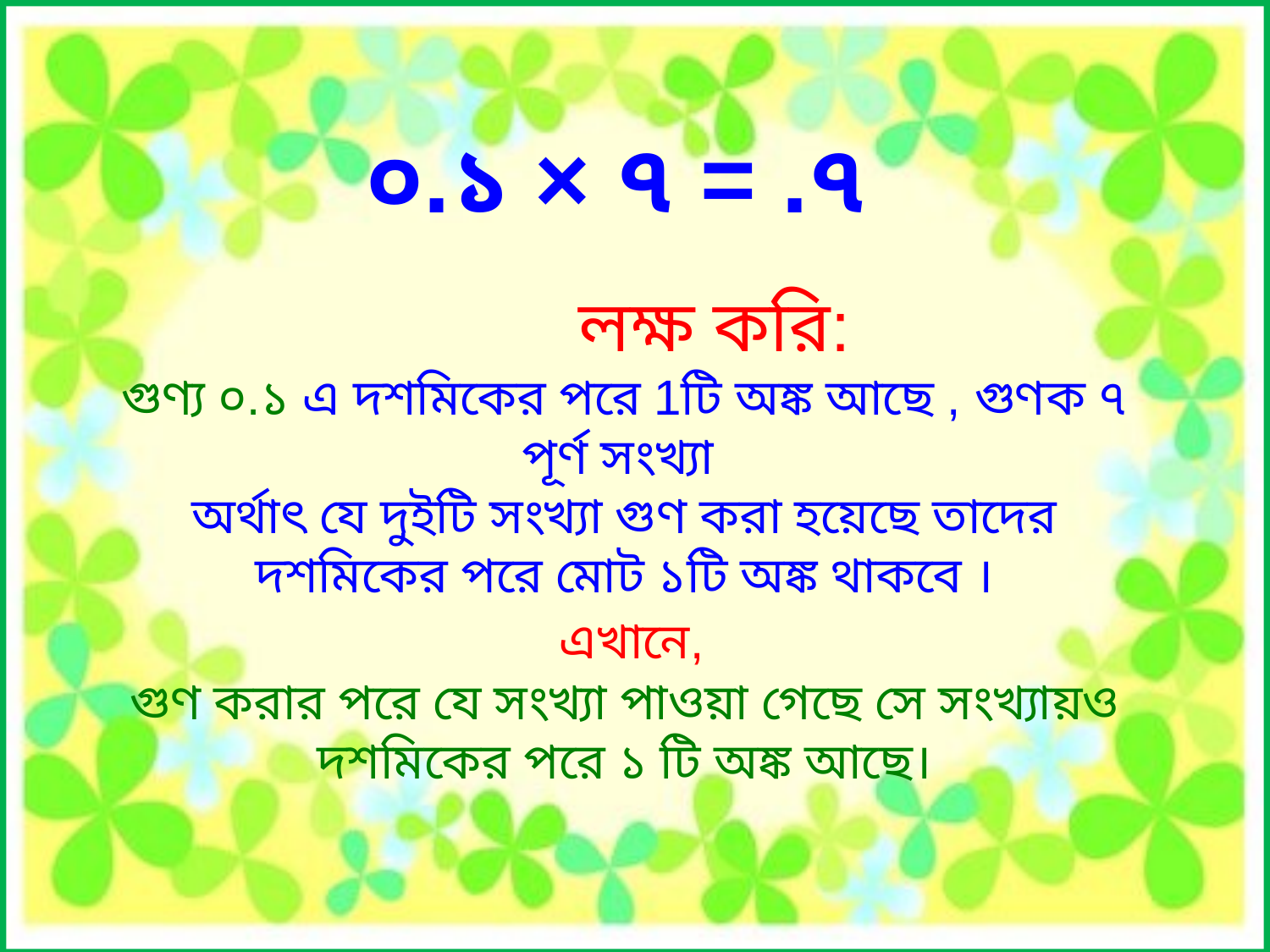

০.১ × ৭ = .৭
                         লক্ষ করি:
গুণ্য ০.১ এ দশমিকের পরে 1টি অঙ্ক আছে , গুণক ৭ পূর্ণ সংখ্যা
অর্থাৎ যে দুইটি সংখ্যা গুণ করা হয়েছে তাদের দশমিকের পরে মোট ১টি অঙ্ক থাকবে ।
 এখানে,
গুণ করার পরে যে সংখ্যা পাওয়া গেছে সে সংখ্যায়ও দশমিকের পরে ১ টি অঙ্ক আছে।